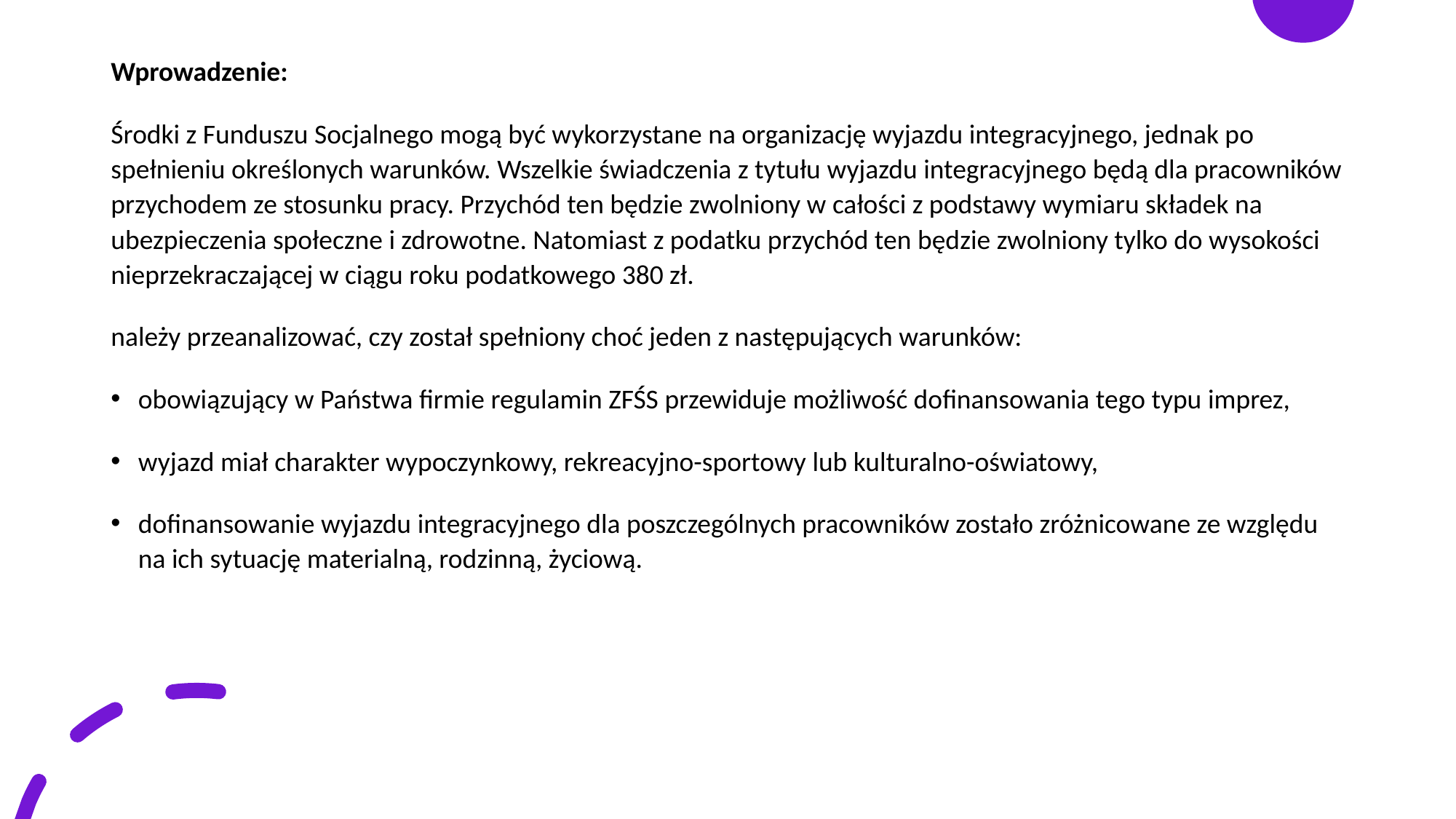

Wprowadzenie:
Środki z Funduszu Socjalnego mogą być wykorzystane na organizację wyjazdu integracyjnego, jednak po spełnieniu określonych warunków. Wszelkie świadczenia z tytułu wyjazdu integracyjnego będą dla pracowników przychodem ze stosunku pracy. Przychód ten będzie zwolniony w całości z podstawy wymiaru składek na ubezpieczenia społeczne i zdrowotne. Natomiast z podatku przychód ten będzie zwolniony tylko do wysokości nieprzekraczającej w ciągu roku podatkowego 380 zł.
należy przeanalizować, czy został spełniony choć jeden z następujących warunków:
obowiązujący w Państwa firmie regulamin ZFŚS przewiduje możliwość dofinansowania tego typu imprez,
wyjazd miał charakter wypoczynkowy, rekreacyjno-sportowy lub kulturalno-oświatowy,
dofinansowanie wyjazdu integracyjnego dla poszczególnych pracowników zostało zróżnicowane ze względu na ich sytuację materialną, rodzinną, życiową.